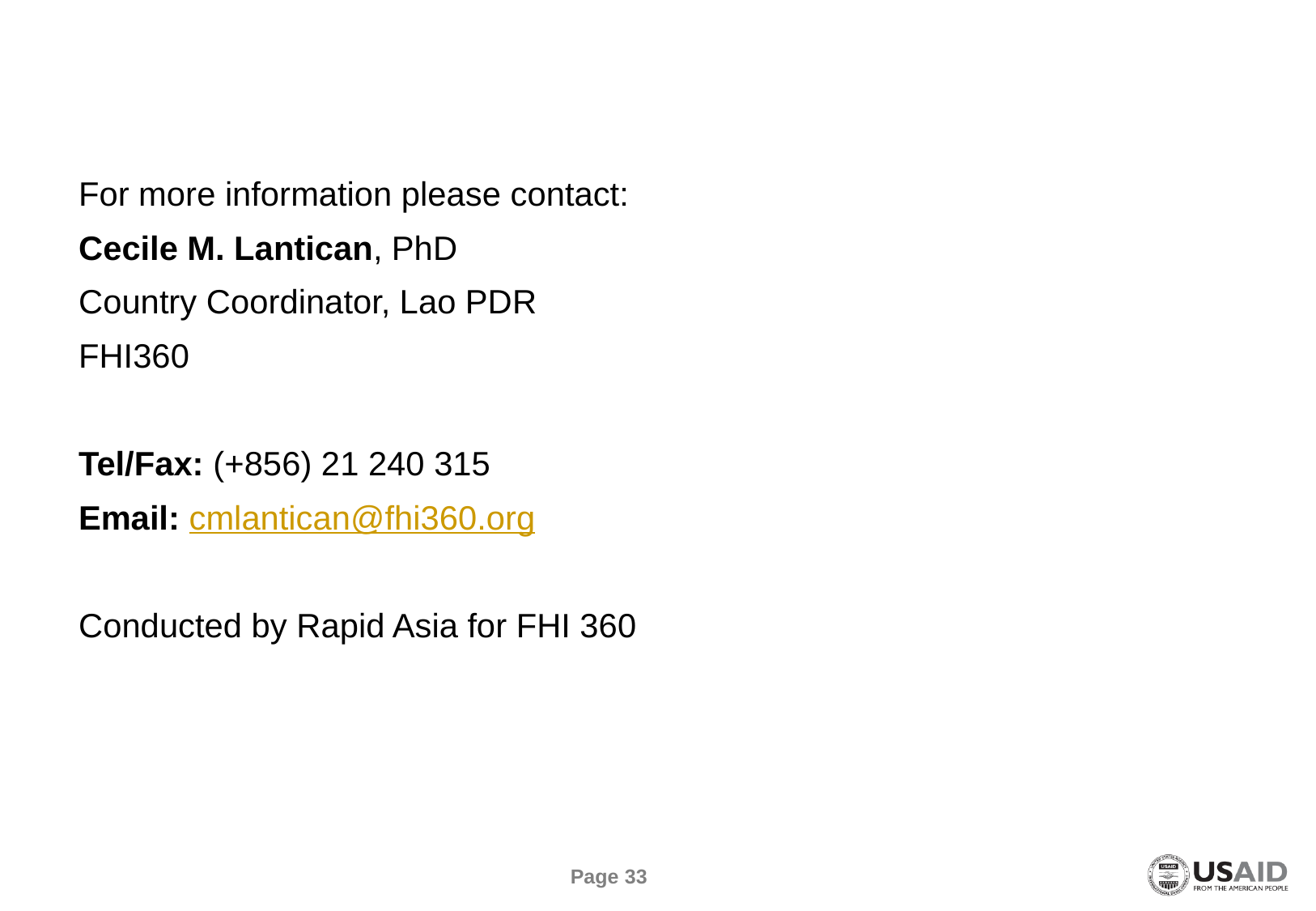

For more information please contact:
Cecile M. Lantican, PhD
Country Coordinator, Lao PDR
FHI360

Tel/Fax: (+856) 21 240 315
Email: cmlantican@fhi360.org

Conducted by Rapid Asia for FHI 360